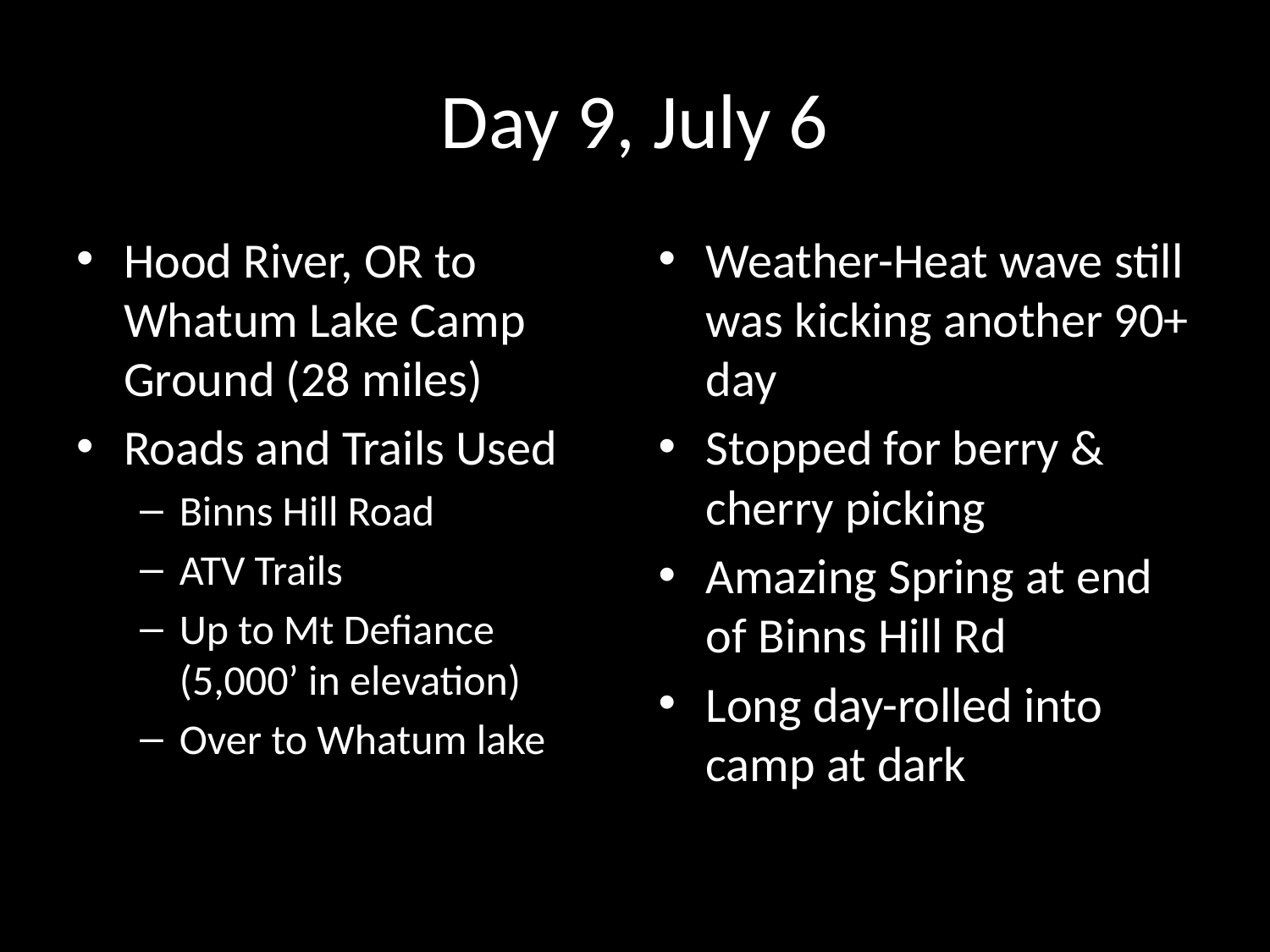

# Day 9, July 6
Hood River, OR to Whatum Lake Camp Ground (28 miles)
Roads and Trails Used
Binns Hill Road
ATV Trails
Up to Mt Defiance (5,000’ in elevation)
Over to Whatum lake

Weather-Heat wave still was kicking another 90+ day
Stopped for berry & cherry picking
Amazing Spring at end of Binns Hill Rd
Long day-rolled into camp at dark